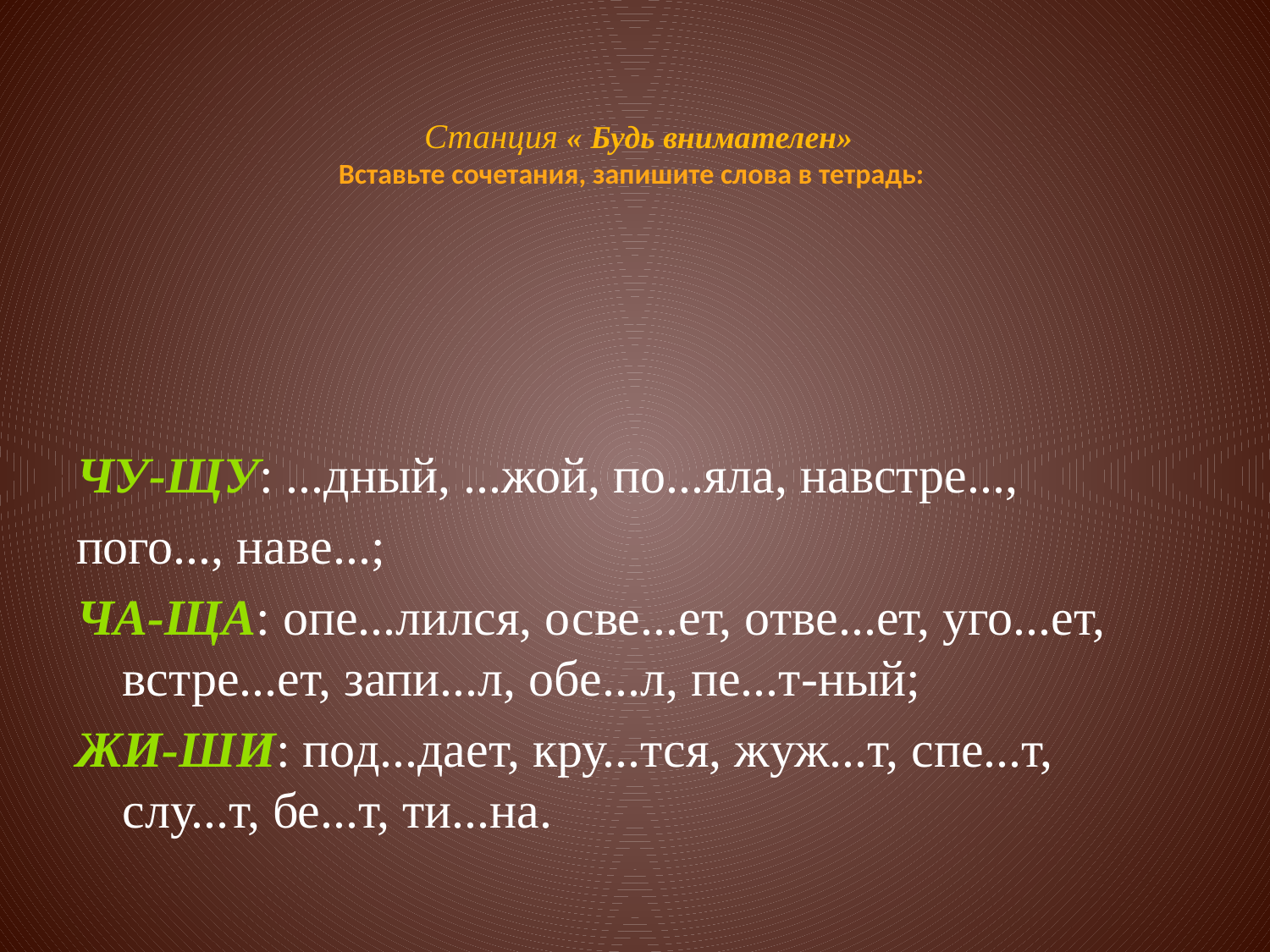

# Станция « Будь внимателен» Вставьте сочетания, запишите слова в тетрадь:

чу-щу: ...дный, ...жой, по...яла, навстре...,
пого..., наве...;
ча-ща: опе...лился, осве...ет, отве...ет, уго...ет, встре...ет, запи...л, обе...л, пе...т-ный;
жи-ши: под...дает, кру...тся, жуж...т, спе...т, слу...т, бе...т, ти...на.